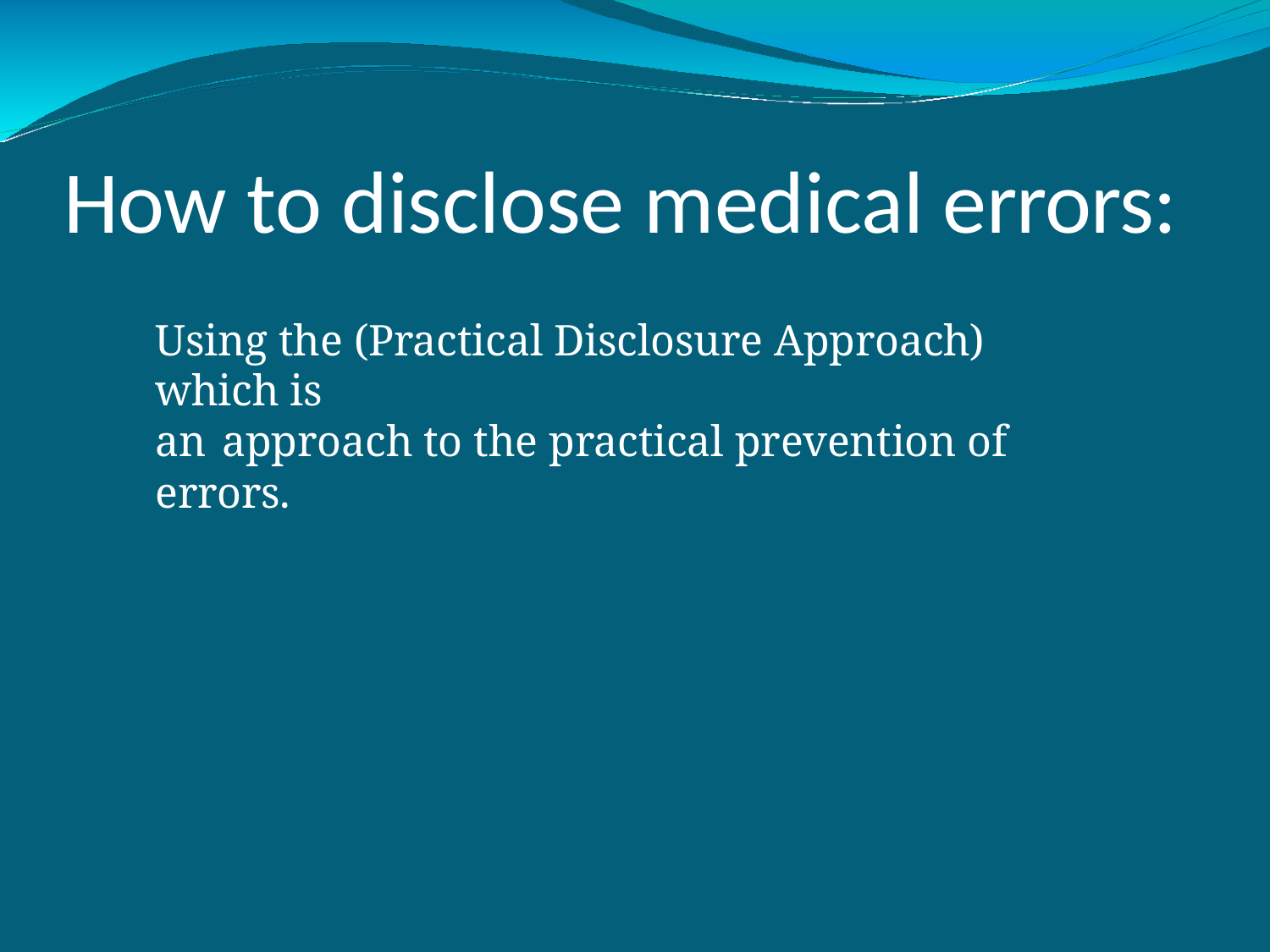

# How to disclose medical errors:
Using the (Practical Disclosure Approach) which is
an	approach to the practical prevention of errors.